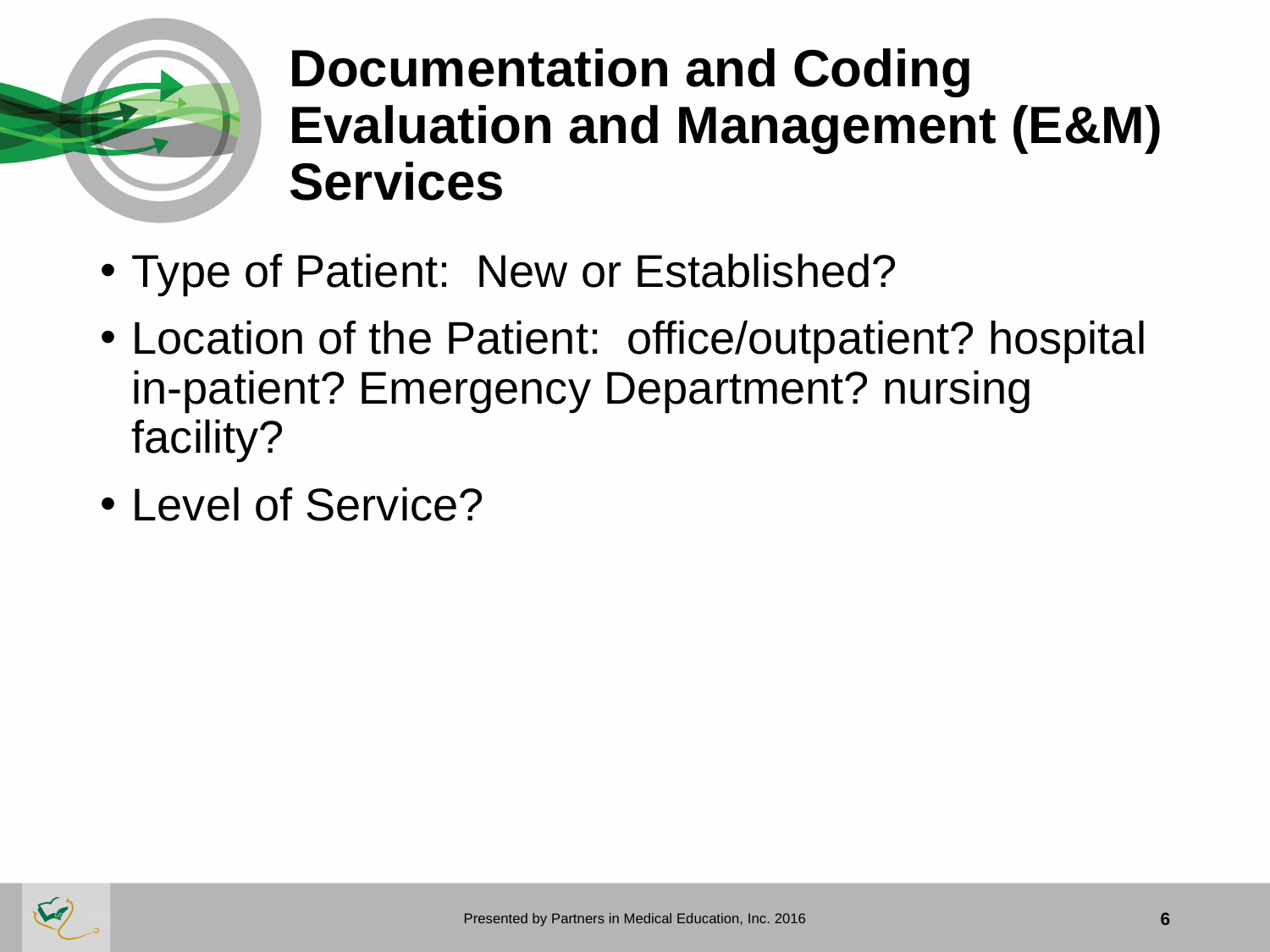

# Documentation and Coding Evaluation and Management (E&M) Services
Type of Patient:  New or Established?
Location of the Patient:  office/outpatient? hospital in-patient? Emergency Department? nursing facility?
Level of Service?

Presented by Partners in Medical Education, Inc. 2016
6